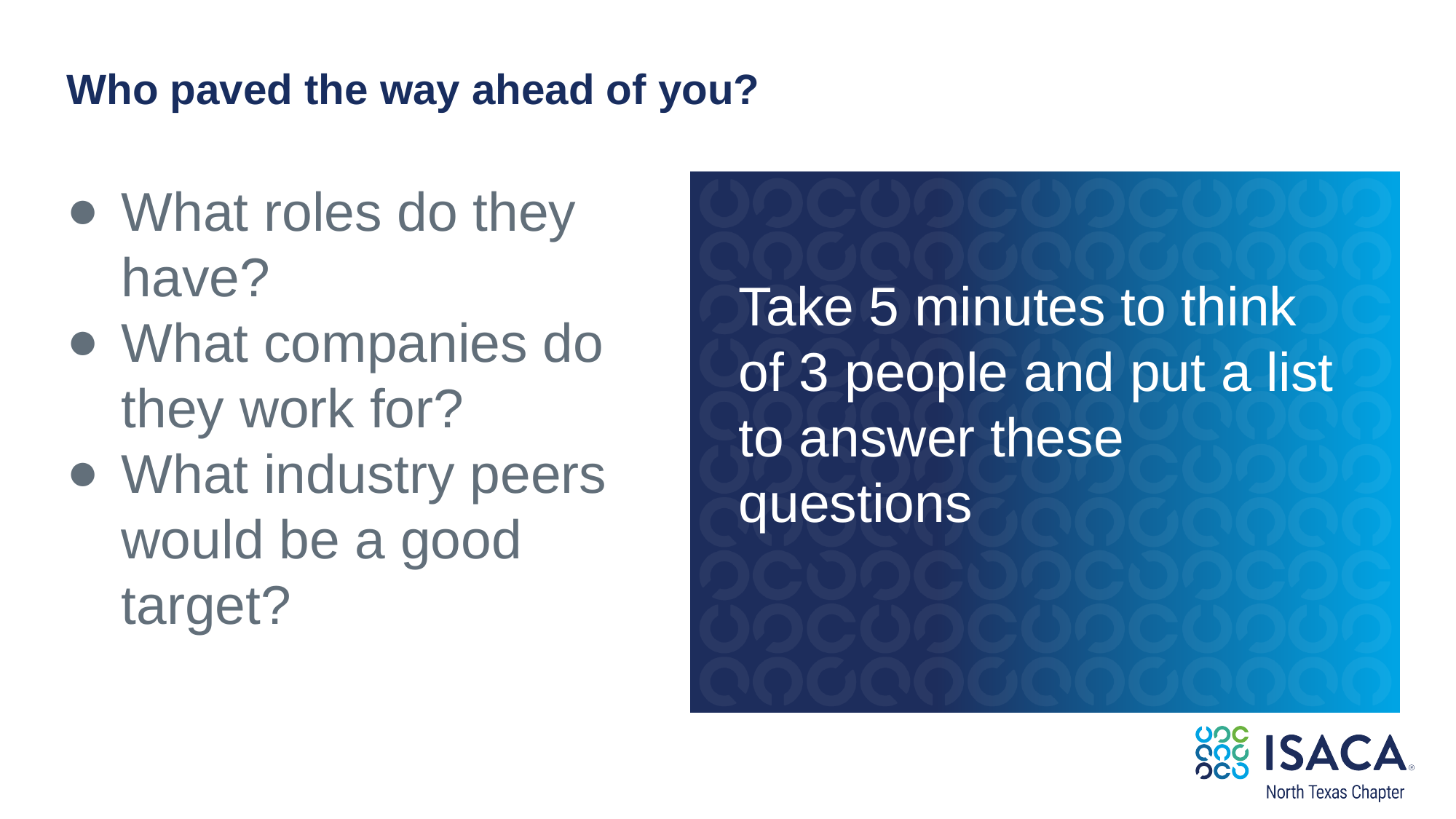

Who paved the way ahead of you?
What roles do they have?
What companies do they work for?
What industry peers would be a good target?

Take 5 minutes to think of 3 people and put a list to answer these questions